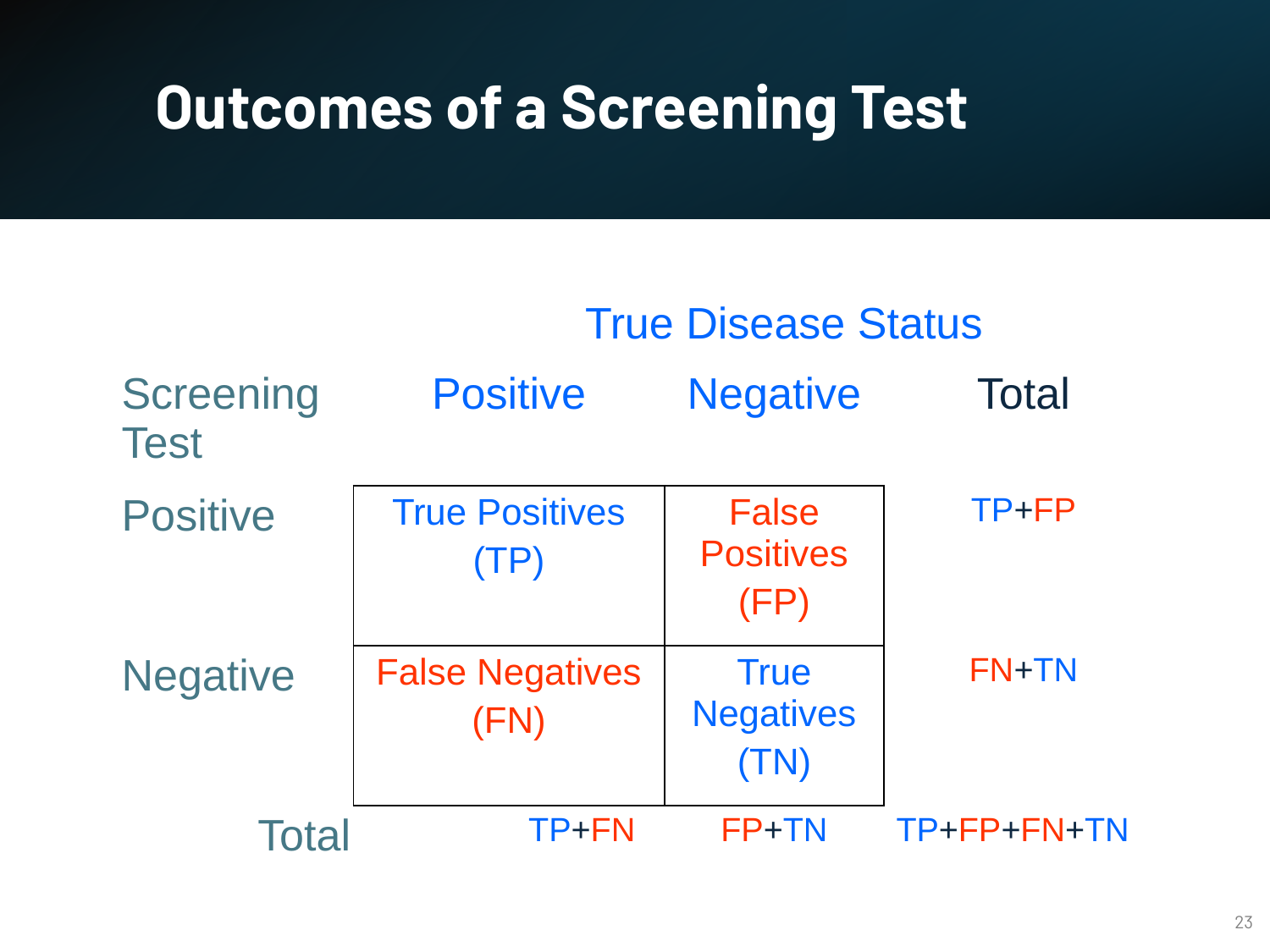

Outcomes of a Screening Test
|  |  | True Disease Status |  |  |
| --- | --- | --- | --- | --- |
| Screening Test | Positive |  | Negative | Total |
| Positive | True Positives (TP) |  | False Positives (FP) | TP+FP |
| Negative | False Negatives (FN) |  | True Negatives (TN) | FN+TN |
| Total |  | TP+FN | FP+TN | TP+FP+FN+TN |
23